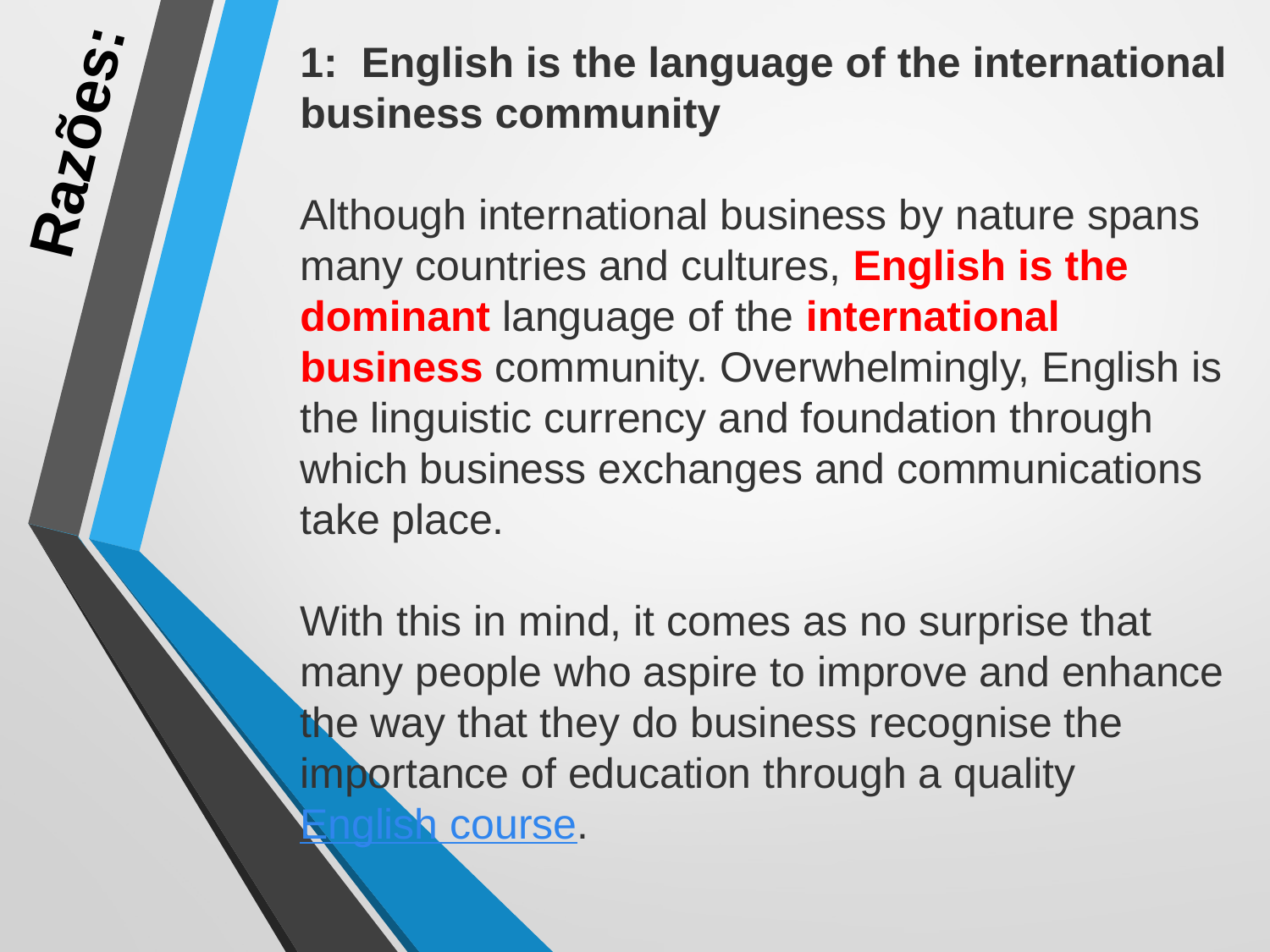

1:  English is the language of the international business community

Although international business by nature spans many countries and cultures, English is the dominant language of the international business community. Overwhelmingly, English is the linguistic currency and foundation through which business exchanges and communications take place.

With this in mind, it comes as no surprise that many people who aspire to improve and enhance the way that they do business recognise the importance of education through a quality English course.

# Razões: